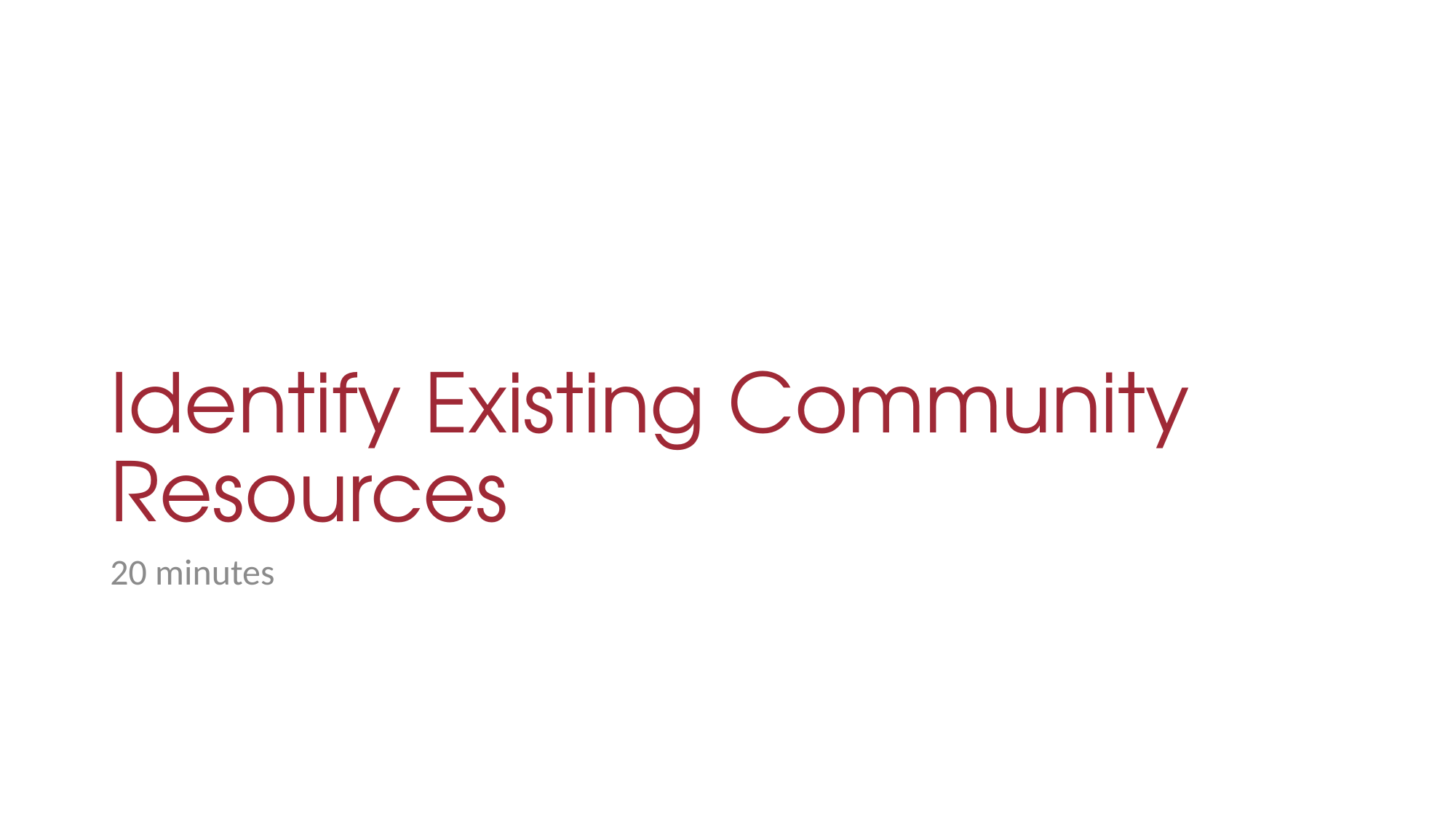

# Identify Existing Community Resources
20 minutes